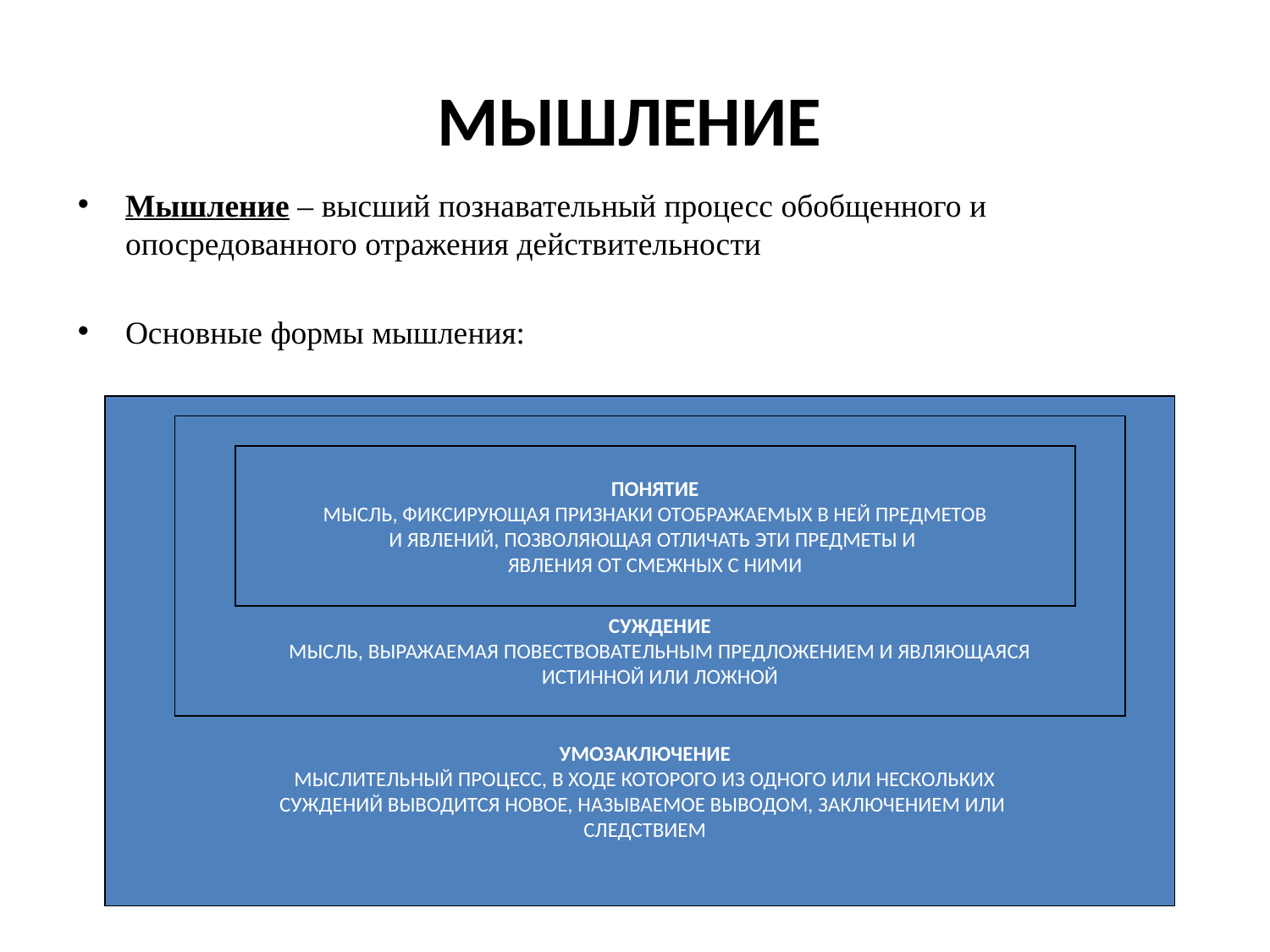

# МЫШЛЕНИЕ
Мышление – высший познавательный процесс обобщенного и опосредованного отражения действительности

Основные формы мышления:

ПОНЯТИЕ
МЫСЛЬ, ФИКСИРУЮЩАЯ ПРИЗНАКИ ОТОБРАЖАЕМЫХ В НЕЙ ПРЕДМЕТОВ
И ЯВЛЕНИЙ, ПОЗВОЛЯЮЩАЯ ОТЛИЧАТЬ ЭТИ ПРЕДМЕТЫ И
ЯВЛЕНИЯ ОТ СМЕЖНЫХ С НИМИ
СУЖДЕНИЕ
МЫСЛЬ, ВЫРАЖАЕМАЯ ПОВЕСТВОВАТЕЛЬНЫМ ПРЕДЛОЖЕНИЕМ И ЯВЛЯЮЩАЯСЯ ИСТИННОЙ ИЛИ ЛОЖНОЙ

УМОЗАКЛЮЧЕНИЕ
МЫСЛИТЕЛЬНЫЙ ПРОЦЕСС, В ХОДЕ КОТОРОГО ИЗ ОДНОГО ИЛИ НЕСКОЛЬКИХ
СУЖДЕНИЙ ВЫВОДИТСЯ НОВОЕ, НАЗЫВАЕМОЕ ВЫВОДОМ, ЗАКЛЮЧЕНИЕМ ИЛИ
СЛЕДСТВИЕМ